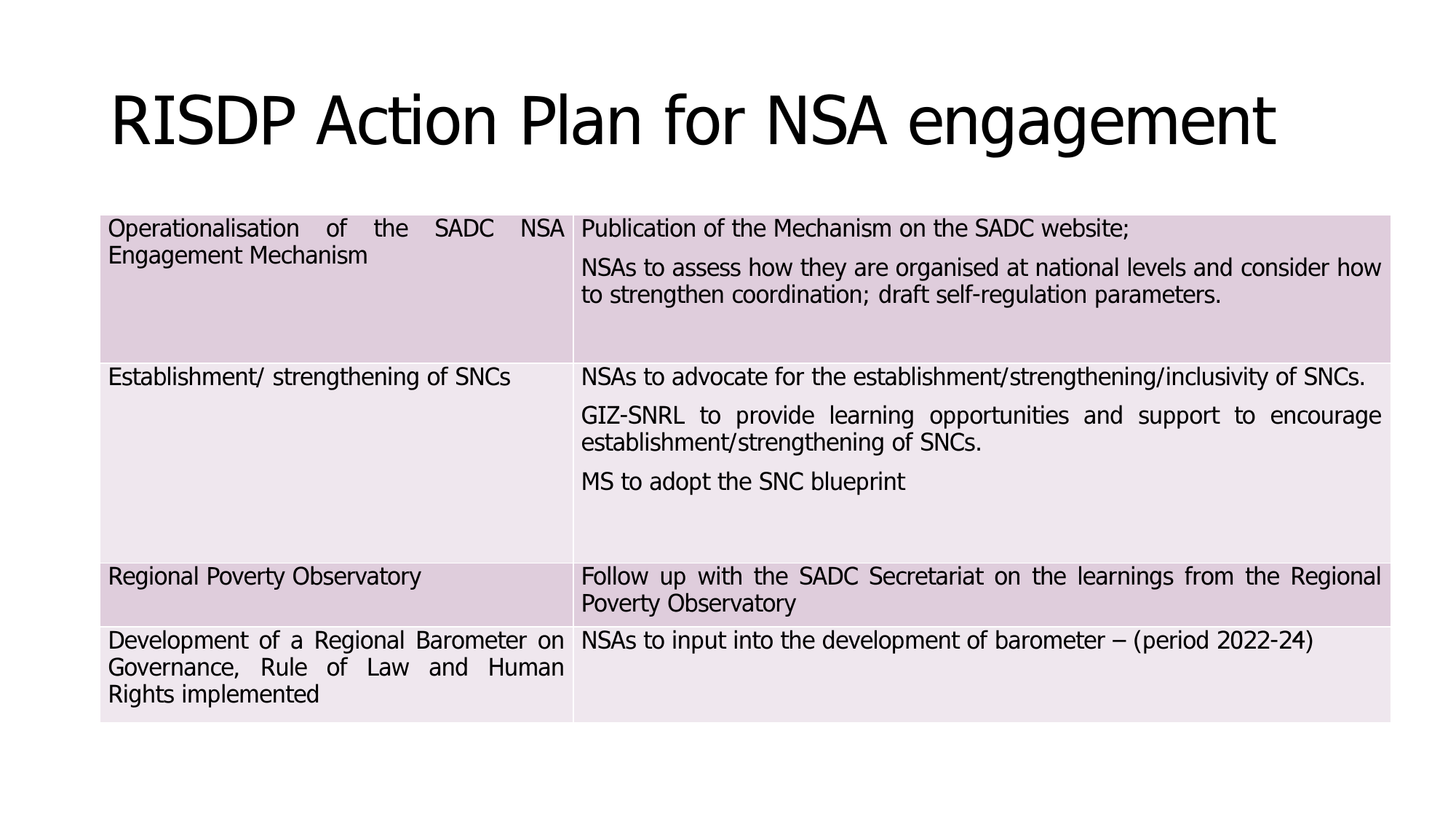

# RISDP Action Plan for NSA engagement
| Operationalisation of the SADC NSA Engagement Mechanism | Publication of the Mechanism on the SADC website; NSAs to assess how they are organised at national levels and consider how to strengthen coordination; draft self-regulation parameters. |
| --- | --- |
| Establishment/ strengthening of SNCs | NSAs to advocate for the establishment/strengthening/inclusivity of SNCs. GIZ-SNRL to provide learning opportunities and support to encourage establishment/strengthening of SNCs. MS to adopt the SNC blueprint |
| Regional Poverty Observatory | Follow up with the SADC Secretariat on the learnings from the Regional Poverty Observatory |
| Development of a Regional Barometer on Governance, Rule of Law and Human Rights implemented | NSAs to input into the development of barometer – (period 2022-24) |